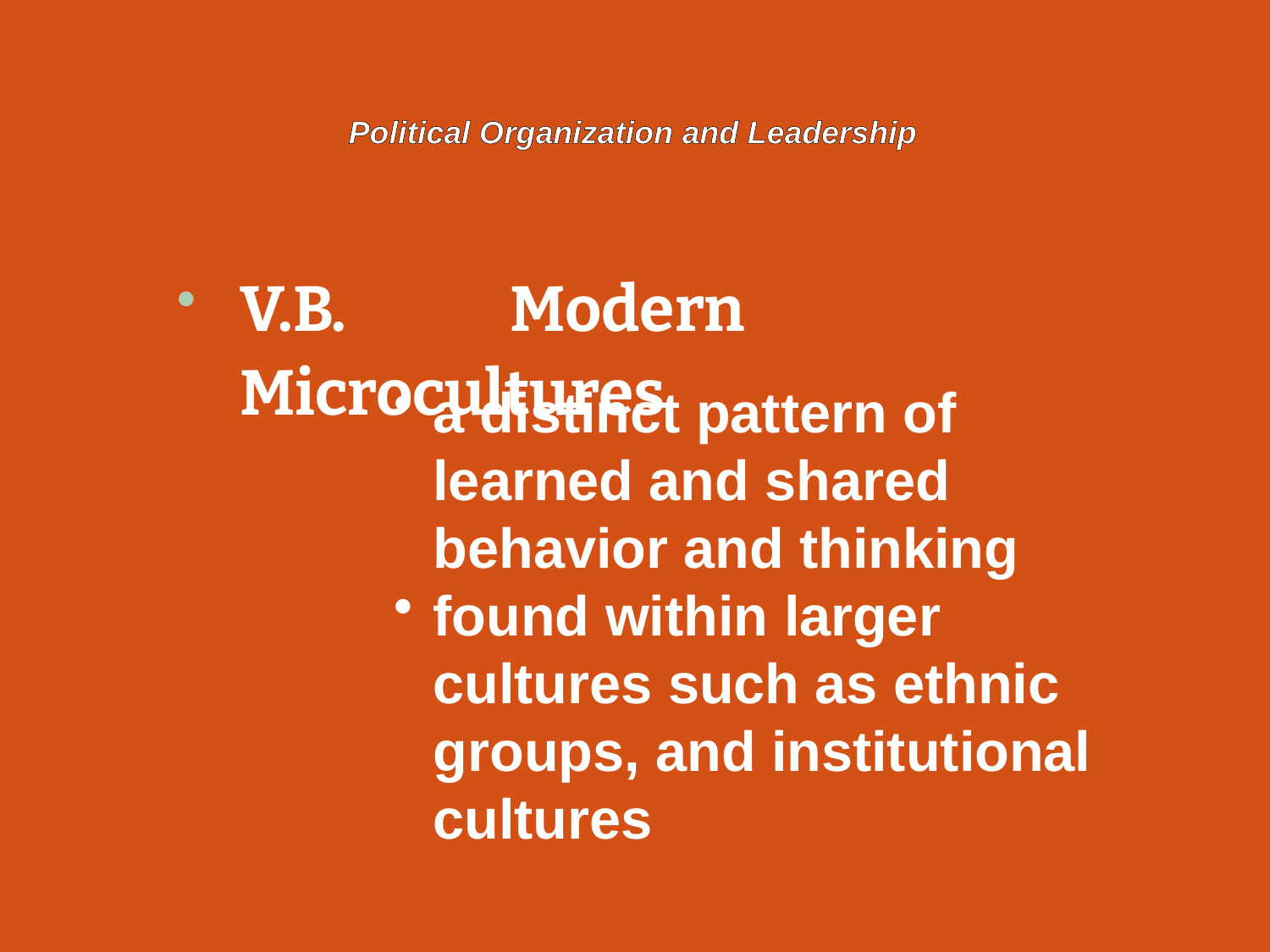

Political Organization and Leadership
V.B.	Modern Microcultures
a distinct pattern of learned and shared behavior and thinking
found within larger cultures such as ethnic groups, and institutional cultures